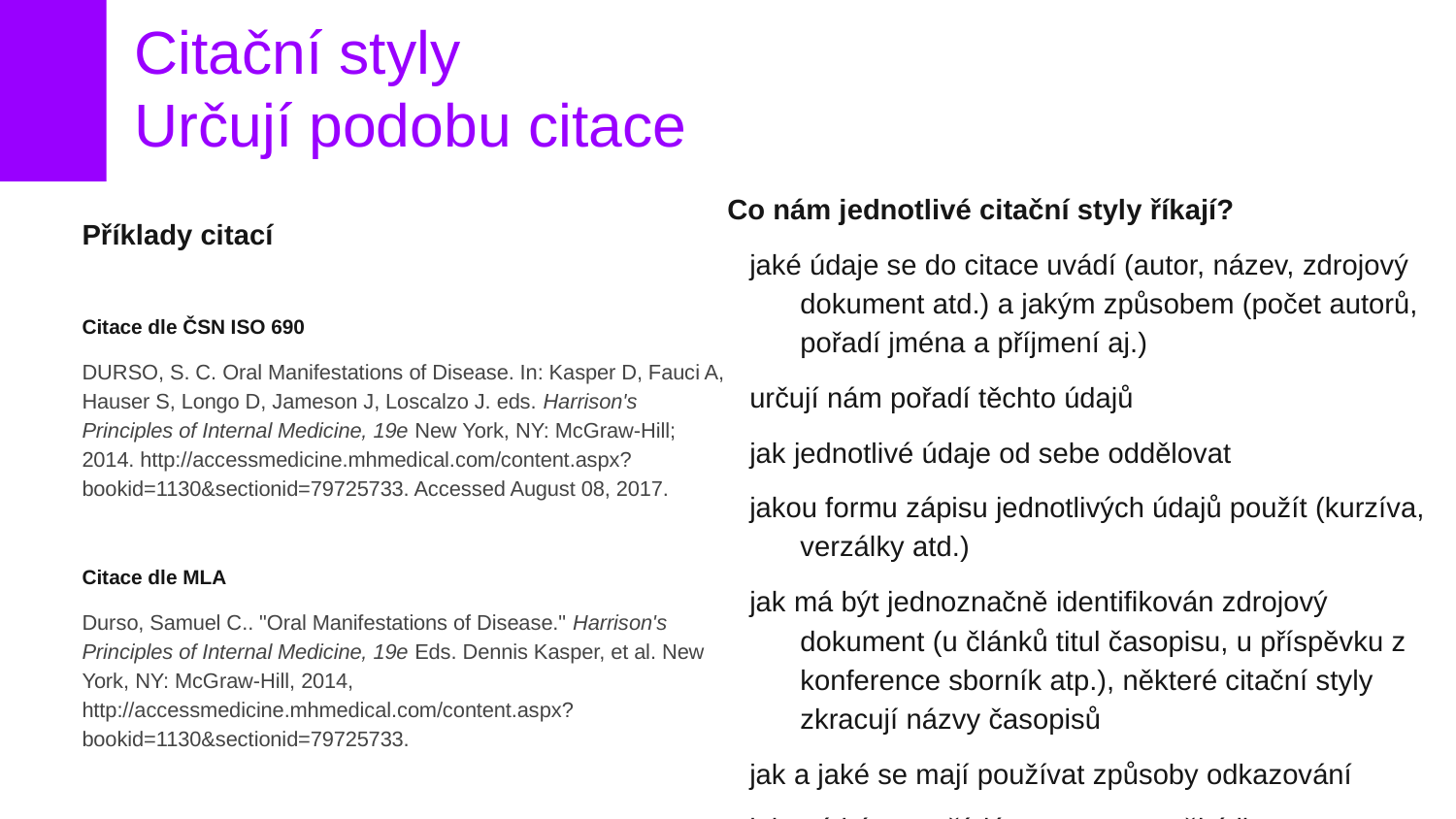

# Citační styly
Určují podobu citace
Co nám jednotlivé citační styly říkají?
jaké údaje se do citace uvádí (autor, název, zdrojový dokument atd.) a jakým způsobem (počet autorů, pořadí jména a příjmení aj.)
určují nám pořadí těchto údajů
jak jednotlivé údaje od sebe oddělovat
jakou formu zápisu jednotlivých údajů použít (kurzíva, verzálky atd.)
jak má být jednoznačně identifikován zdrojový dokument (u článků titul časopisu, u příspěvku z konference sborník atp.), některé citační styly zkracují názvy časopisů
jak a jaké se mají používat způsoby odkazování
jak má být uspořádán seznam použité literatury

Příklady citací

Citace dle ČSN ISO 690
DURSO, S. C. Oral Manifestations of Disease. In: Kasper D, Fauci A, Hauser S, Longo D, Jameson J, Loscalzo J. eds. Harrison's Principles of Internal Medicine, 19e New York, NY: McGraw-Hill; 2014. http://accessmedicine.mhmedical.com/content.aspx?bookid=1130&sectionid=79725733. Accessed August 08, 2017.

Citace dle MLA
Durso, Samuel C.. "Oral Manifestations of Disease." Harrison's Principles of Internal Medicine, 19e Eds. Dennis Kasper, et al. New York, NY: McGraw-Hill, 2014, http://accessmedicine.mhmedical.com/content.aspx?bookid=1130&sectionid=79725733.